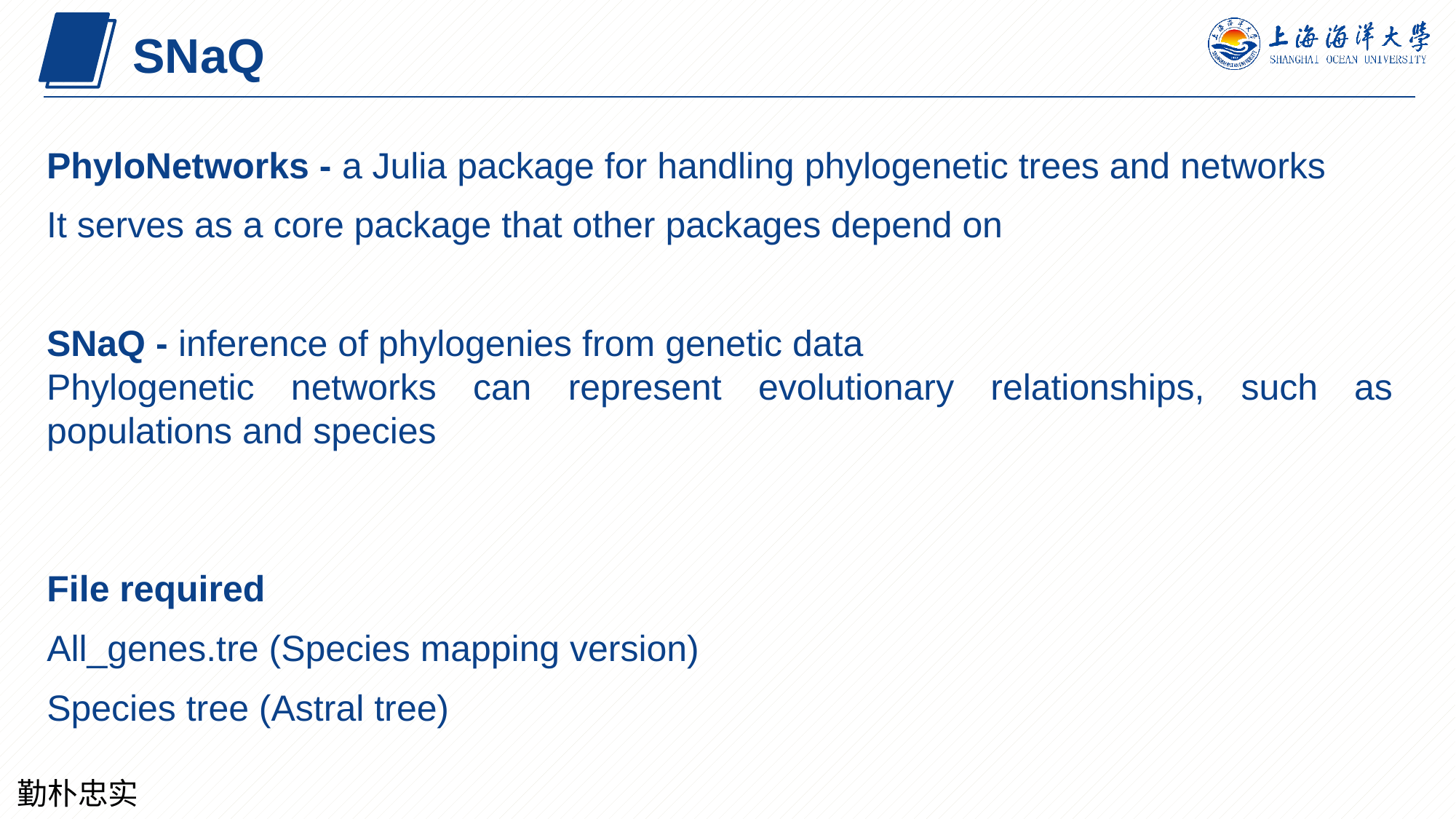

SNaQ
PhyloNetworks - a Julia package for handling phylogenetic trees and networks
It serves as a core package that other packages depend on

SNaQ - inference of phylogenies from genetic data
Phylogenetic networks can represent evolutionary relationships, such as populations and species
File required
All_genes.tre (Species mapping version)
Species tree (Astral tree)